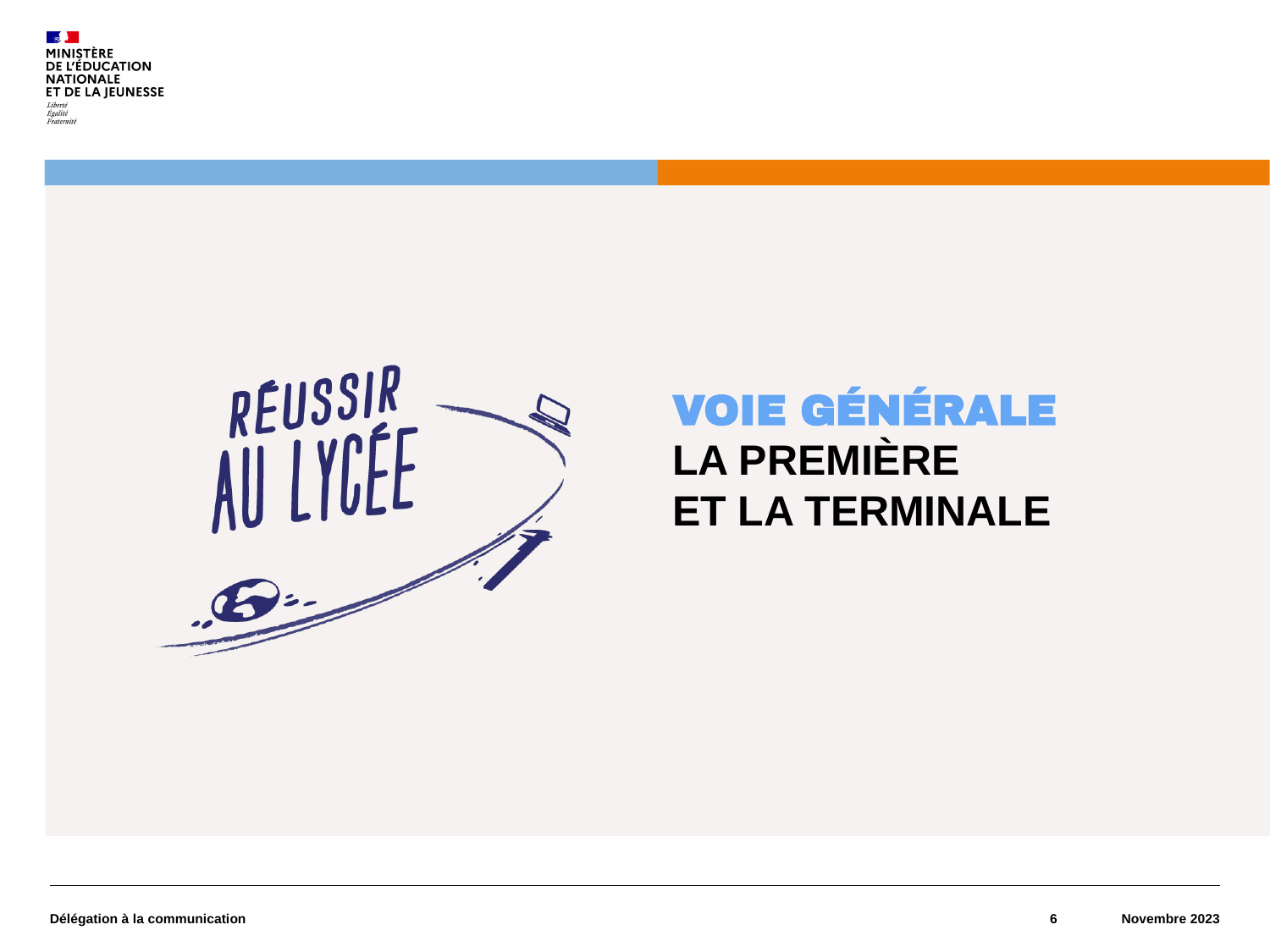

VOIE GÉNÉRALE
La première
et la terminale
Délégation à la communication
6
Novembre 2023